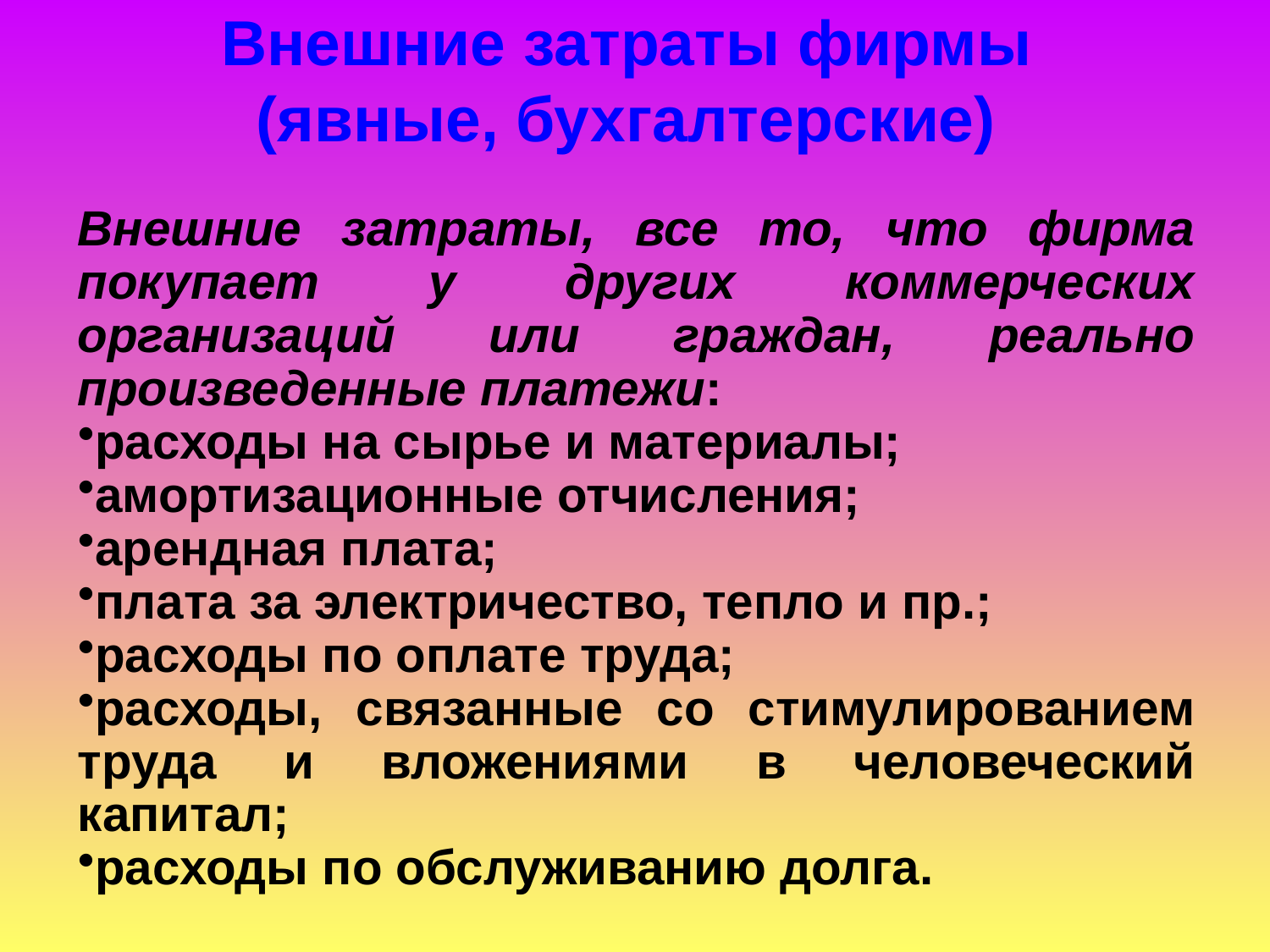

# Внешние затраты фирмы (явные, бухгалтерские)

Внешние затраты, все то, что фирма покупает у других коммерческих организаций или граждан, реально произведенные платежи:
расходы на сырье и материалы;
амортизационные отчисления;
арендная плата;
плата за электричество, тепло и пр.;
расходы по оплате труда;
расходы, связанные со стимулированием труда и вложениями в человеческий капитал;
расходы по обслуживанию долга.